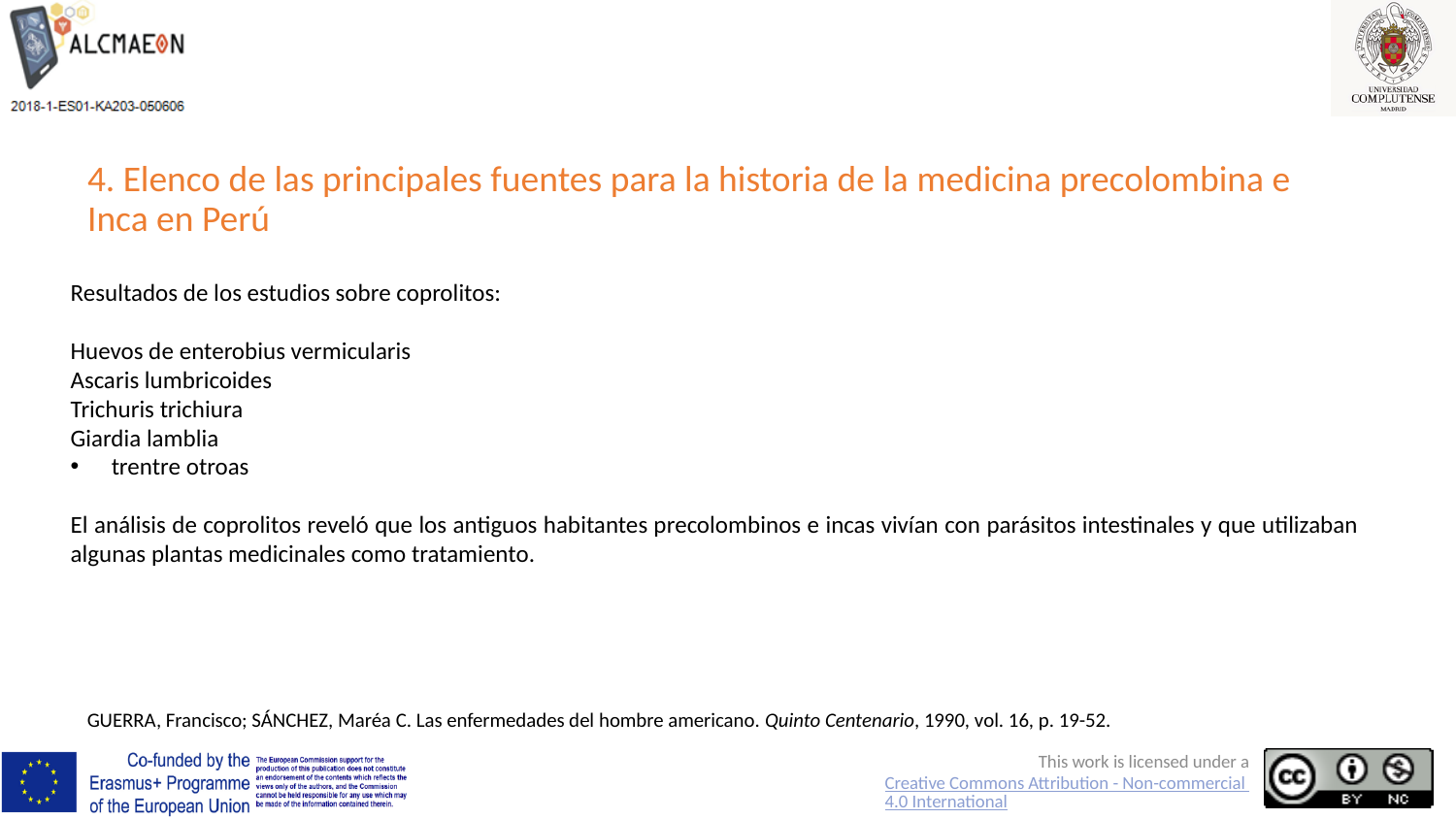

# 4. Elenco de las principales fuentes para la historia de la medicina precolombina e Inca en Perú

Resultados de los estudios sobre coprolitos:

Huevos de enterobius vermicularis
Ascaris lumbricoides
Trichuris trichiura
Giardia lamblia
trentre otroas

El análisis de coprolitos reveló que los antiguos habitantes precolombinos e incas vivían con parásitos intestinales y que utilizaban algunas plantas medicinales como tratamiento.
GUERRA, Francisco; SÁNCHEZ, Maréa C. Las enfermedades del hombre americano. Quinto Centenario, 1990, vol. 16, p. 19-52.